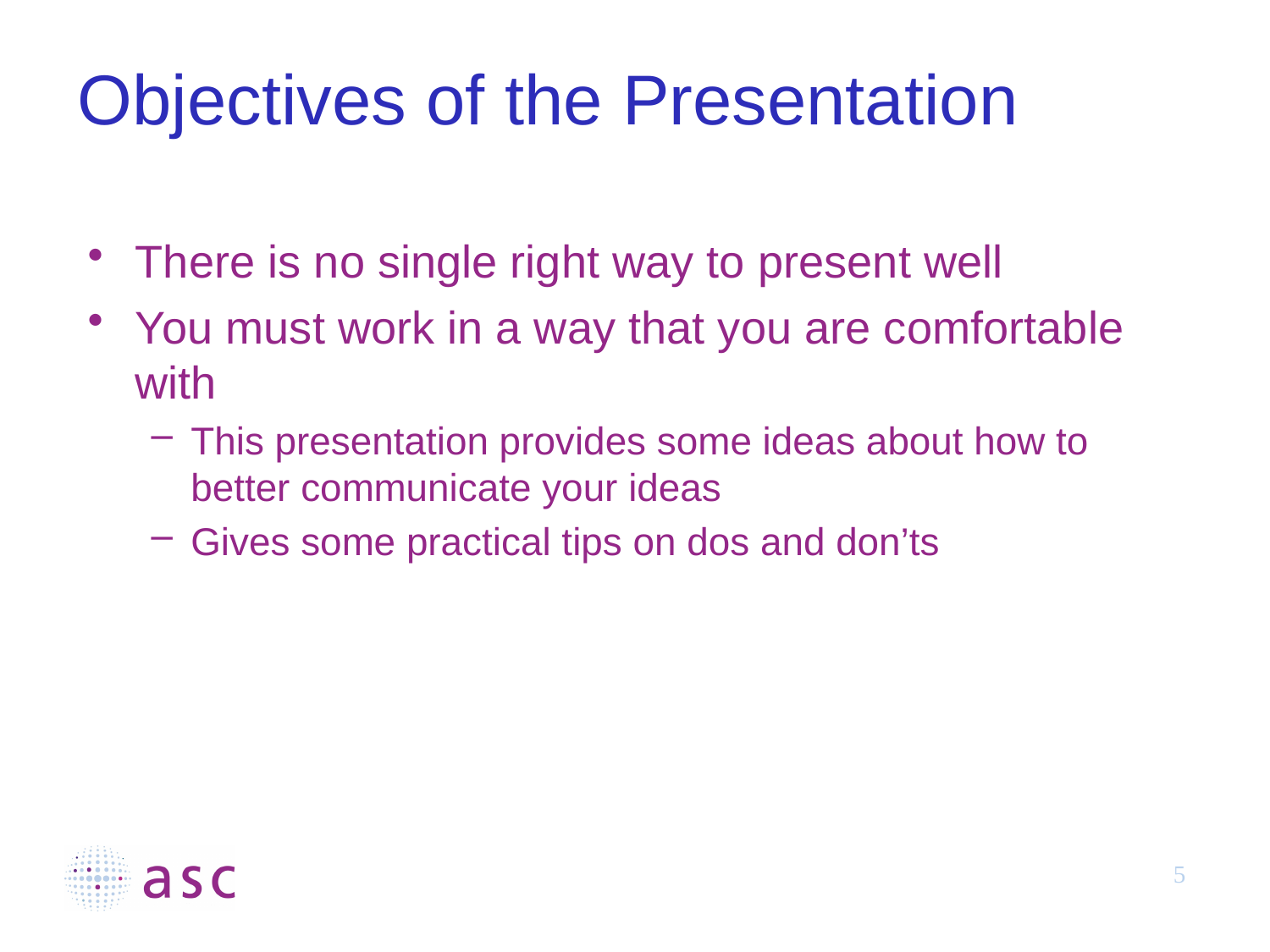

# Objectives of the Presentation
There is no single right way to present well
You must work in a way that you are comfortable with
This presentation provides some ideas about how to better communicate your ideas
Gives some practical tips on dos and don’ts

5